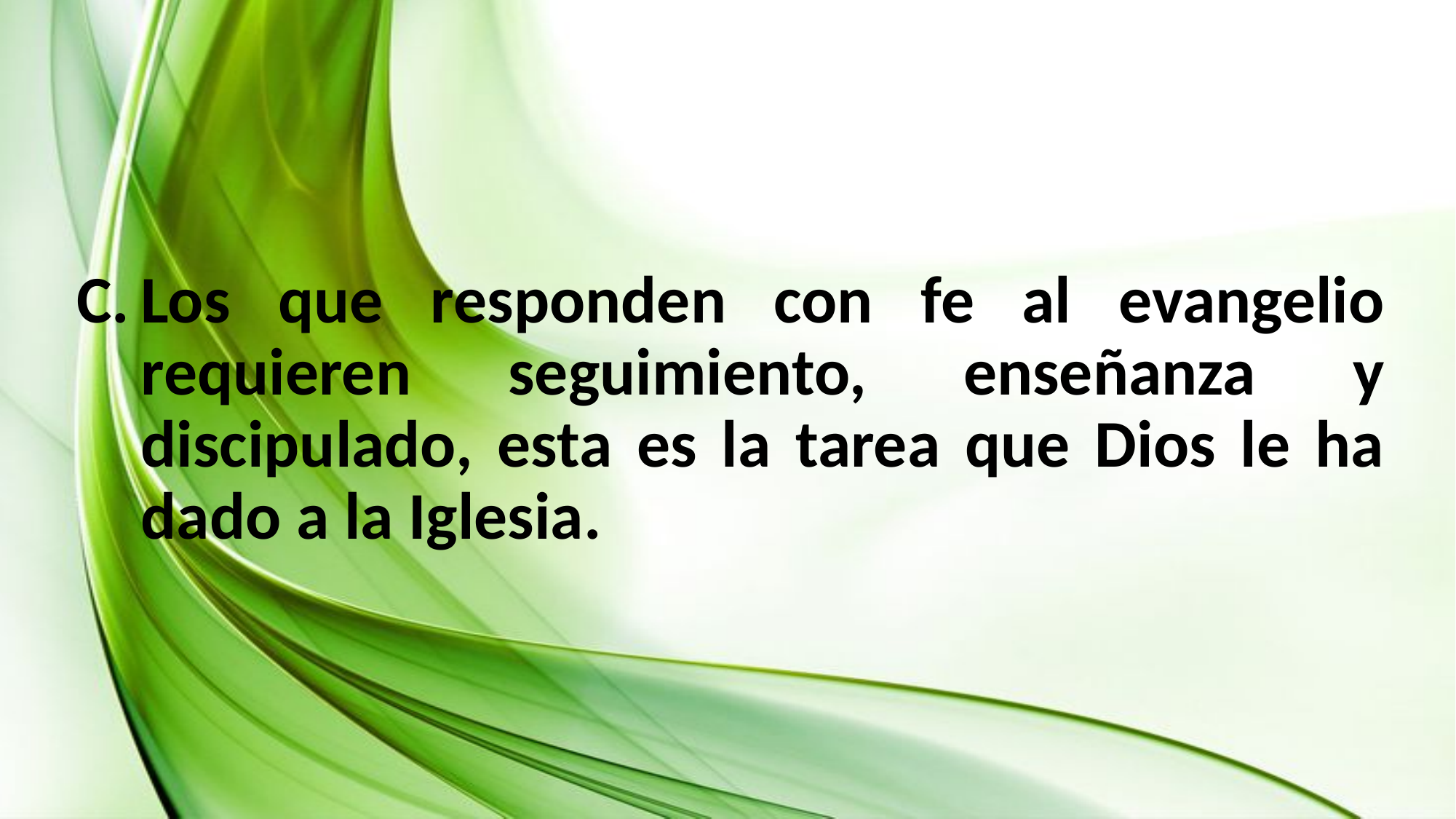

Los que responden con fe al evangelio requieren seguimiento, enseñanza y discipulado, esta es la tarea que Dios le ha dado a la Iglesia.